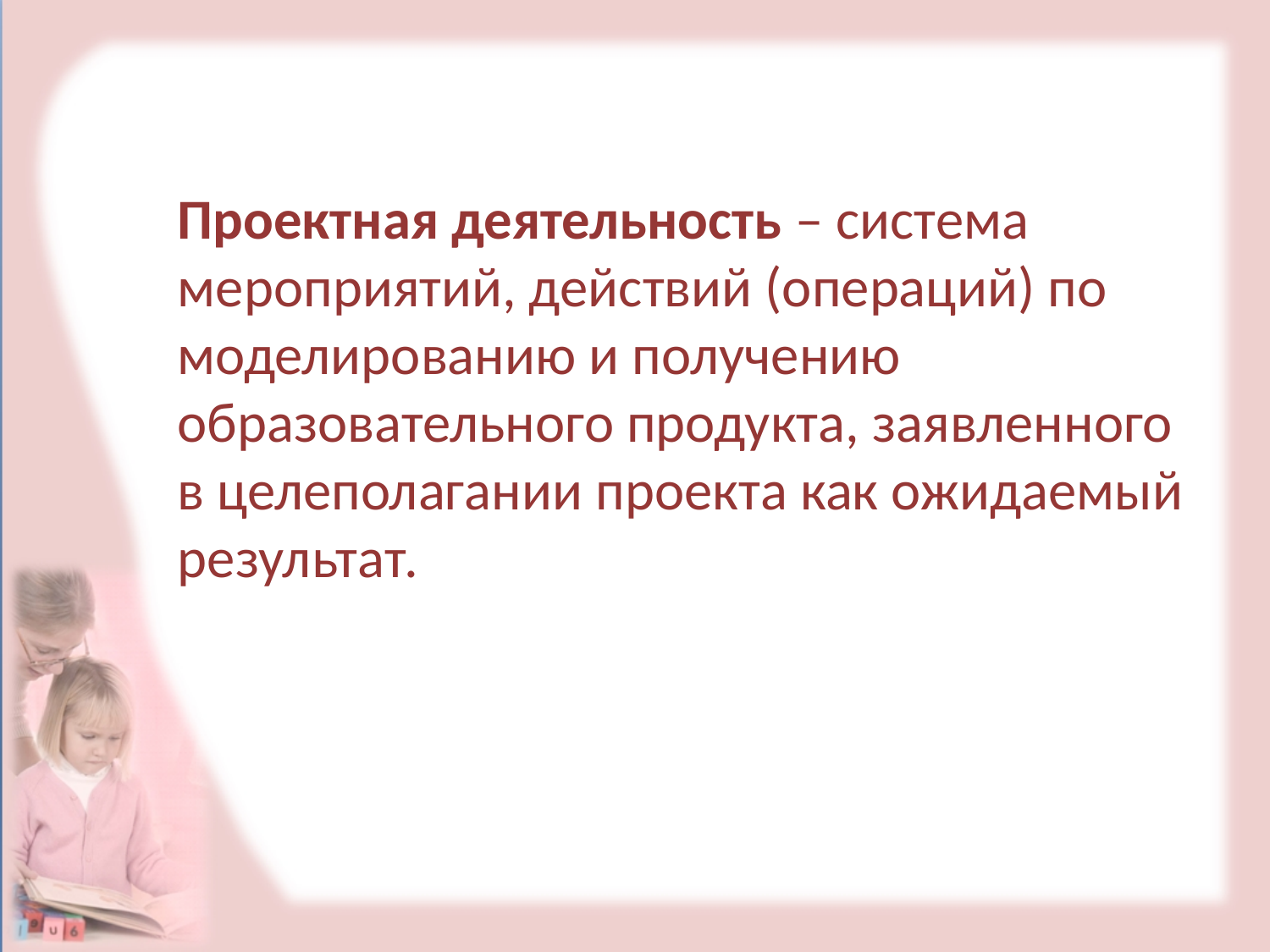

Проектная деятельность – система мероприятий, действий (операций) по моделированию и получению образовательного продукта, заявленного в целеполагании проекта как ожидаемый результат.